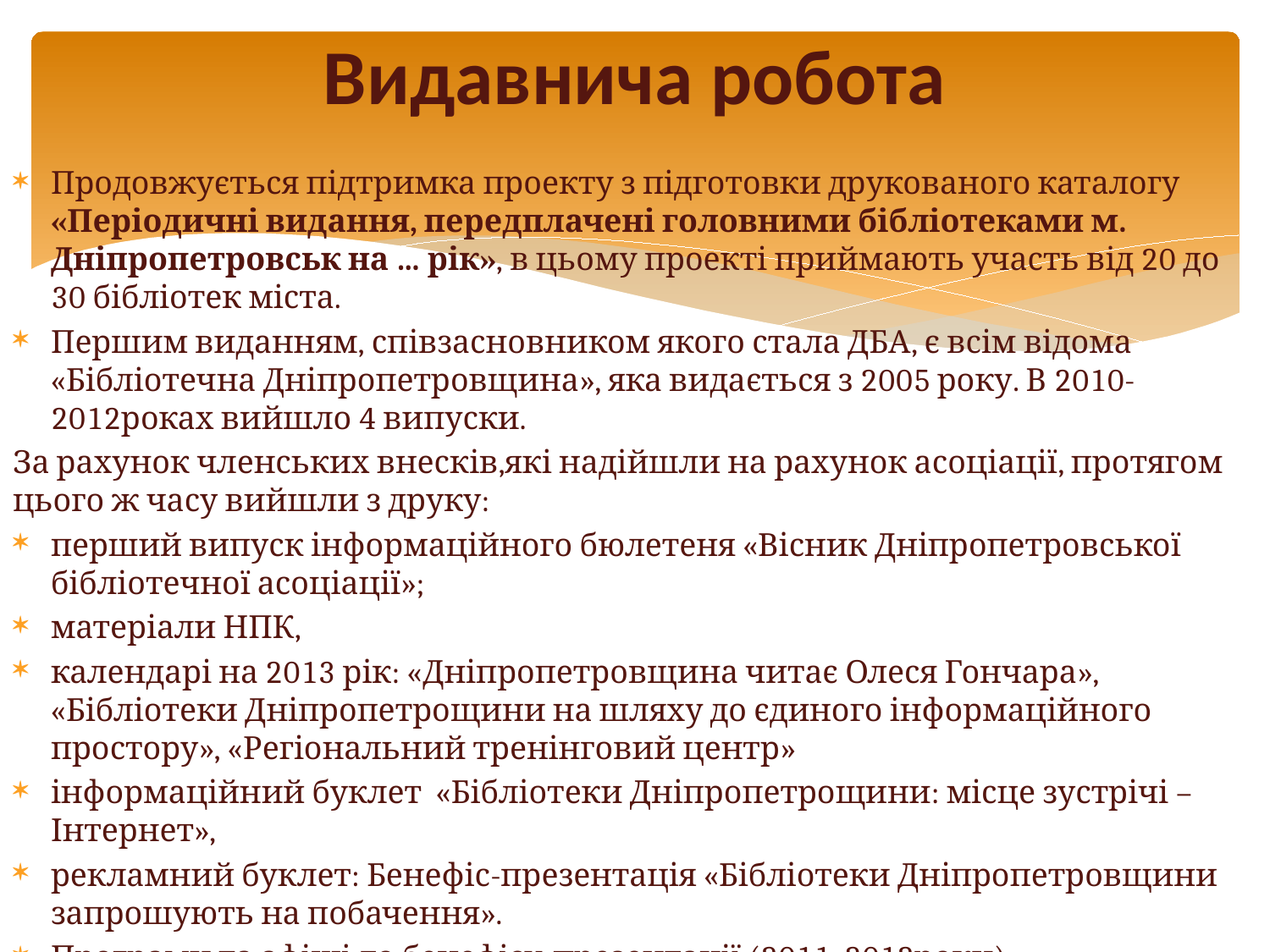

# Видавнича робота
Продовжується підтримка проекту з підготовки друкованого каталогу «Періодичні видання, передплачені головними бібліотеками м. Дніпропетровськ на … рік», в цьому проекті приймають участь від 20 до 30 бібліотек міста.
Першим виданням, співзасновником якого стала ДБА, є всім відома «Бібліотечна Дніпропетровщина», яка видається з 2005 року. В 2010-2012роках вийшло 4 випуски.
За рахунок членських внесків,які надійшли на рахунок асоціації, протягом цього ж часу вийшли з друку:
перший випуск інформаційного бюлетеня «Вісник Дніпропетровської бібліотечної асоціації»;
матеріали НПК,
календарі на 2013 рік: «Дніпропетровщина читає Олеся Гончара», «Бібліотеки Дніпропетрощини на шляху до єдиного інформаційного простору», «Регіональний тренінговий центр»
інформаційний буклет  «Бібліотеки Дніпропетрощини: місце зустрічі – Інтернет»,
рекламний буклет: Бенефіс-презентація «Бібліотеки Дніпропетровщини запрошують на побачення».
Програми та афіші до бенефісу-презентації (2011, 2012роки)